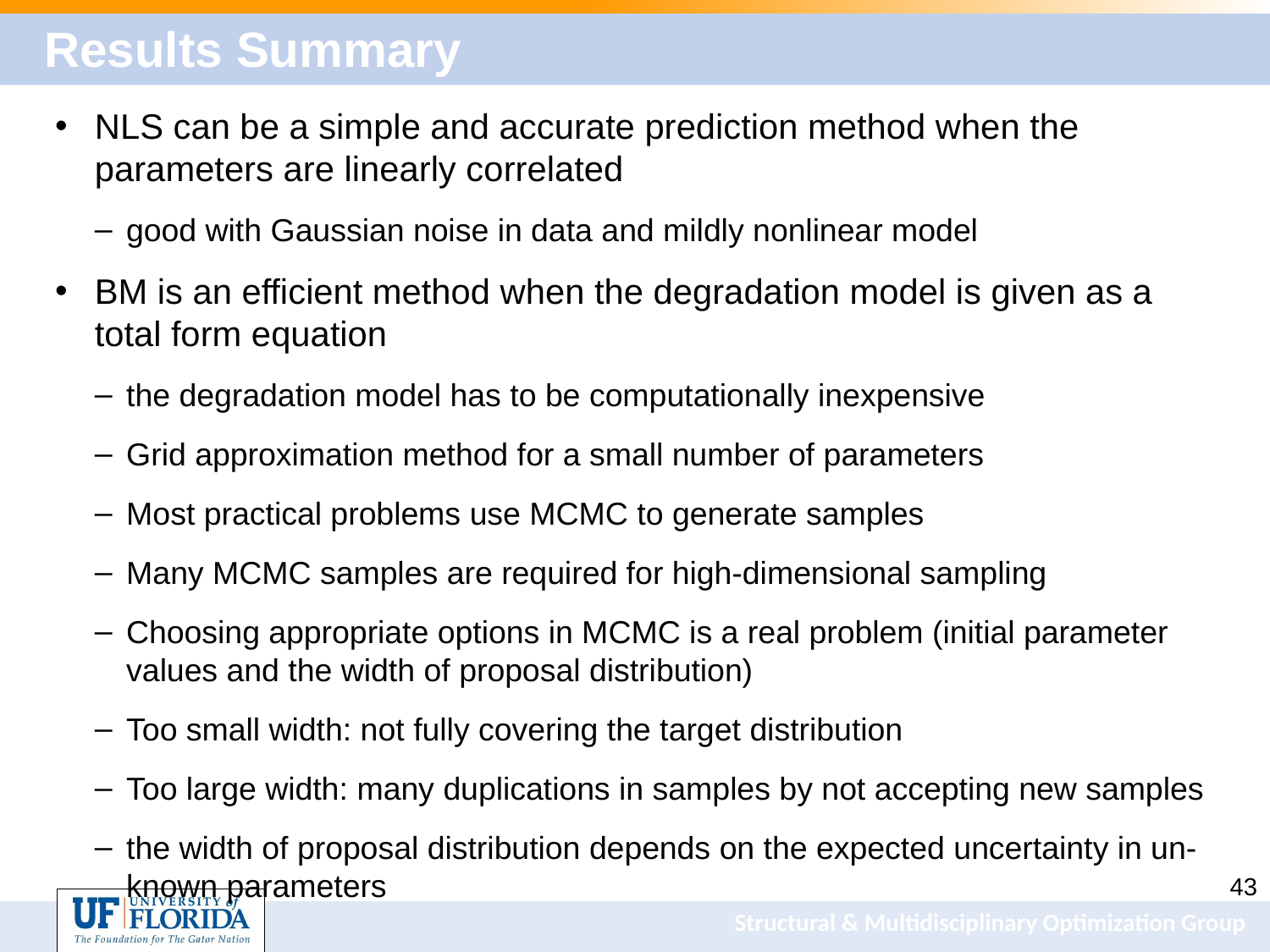

# Results Summary
NLS can be a simple and accurate prediction method when the parameters are linearly correlated
good with Gaussian noise in data and mildly nonlinear model
BM is an efficient method when the degradation model is given as a total form equation
the degradation model has to be computationally inexpensive
Grid approximation method for a small number of parameters
Most practical problems use MCMC to generate samples
Many MCMC samples are required for high-dimensional sampling
Choosing appropriate options in MCMC is a real problem (initial parameter values and the width of proposal distribution)
Too small width: not fully covering the target distribution
Too large width: many duplications in samples by not accepting new samples
the width of proposal distribution depends on the expected uncertainty in un-known parameters